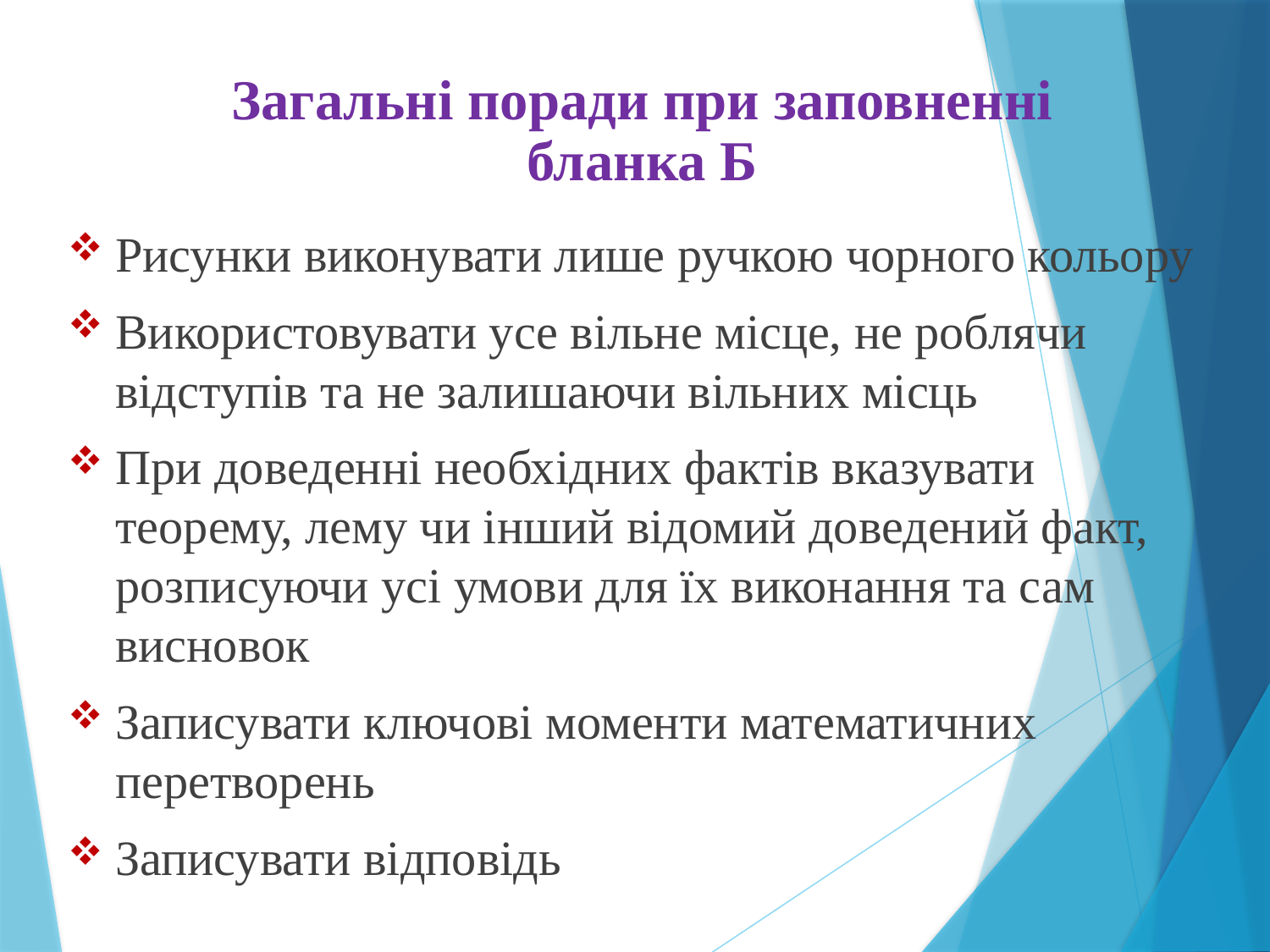

Загальні поради при заповненні бланка Б
Рисунки виконувати лише ручкою чорного кольору
Використовувати усе вільне місце, не роблячи відступів та не залишаючи вільних місць
При доведенні необхідних фактів вказувати теорему, лему чи інший відомий доведений факт, розписуючи усі умови для їх виконання та сам висновок
Записувати ключові моменти математичних перетворень
Записувати відповідь